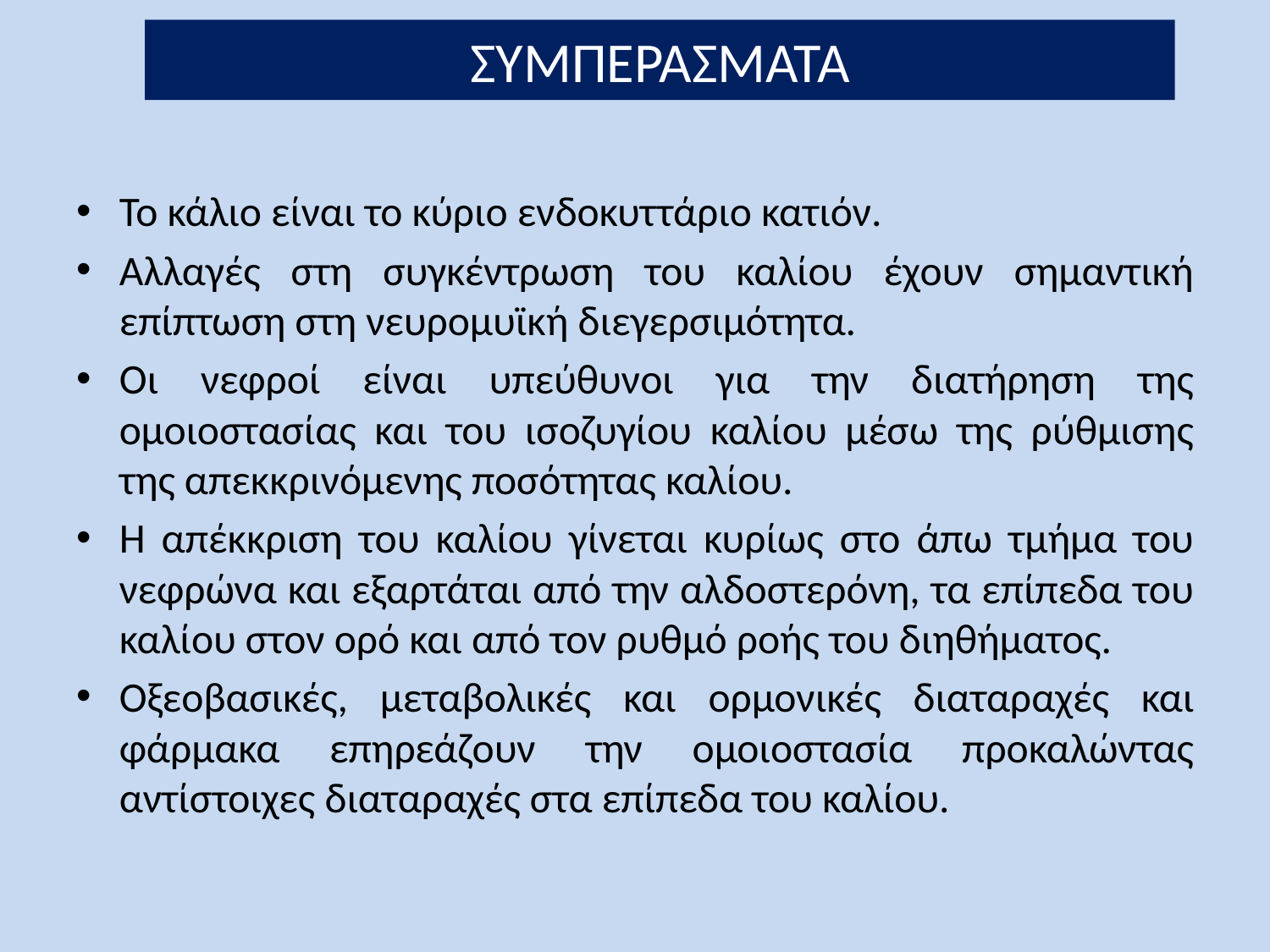

ΣΥΜΠΕΡΑΣΜΑΤΑ
Το κάλιο είναι το κύριο ενδοκυττάριο κατιόν.
Αλλαγές στη συγκέντρωση του καλίου έχουν σημαντική επίπτωση στη νευρομυϊκή διεγερσιμότητα.
Οι νεφροί είναι υπεύθυνοι για την διατήρηση της ομοιοστασίας και του ισοζυγίου καλίου μέσω της ρύθμισης της απεκκρινόμενης ποσότητας καλίου.
Η απέκκριση του καλίου γίνεται κυρίως στο άπω τμήμα του νεφρώνα και εξαρτάται από την αλδοστερόνη, τα επίπεδα του καλίου στον ορό και από τον ρυθμό ροής του διηθήματος.
Οξεοβασικές, μεταβολικές και ορμονικές διαταραχές και φάρμακα επηρεάζουν την ομοιοστασία προκαλώντας αντίστοιχες διαταραχές στα επίπεδα του καλίου.